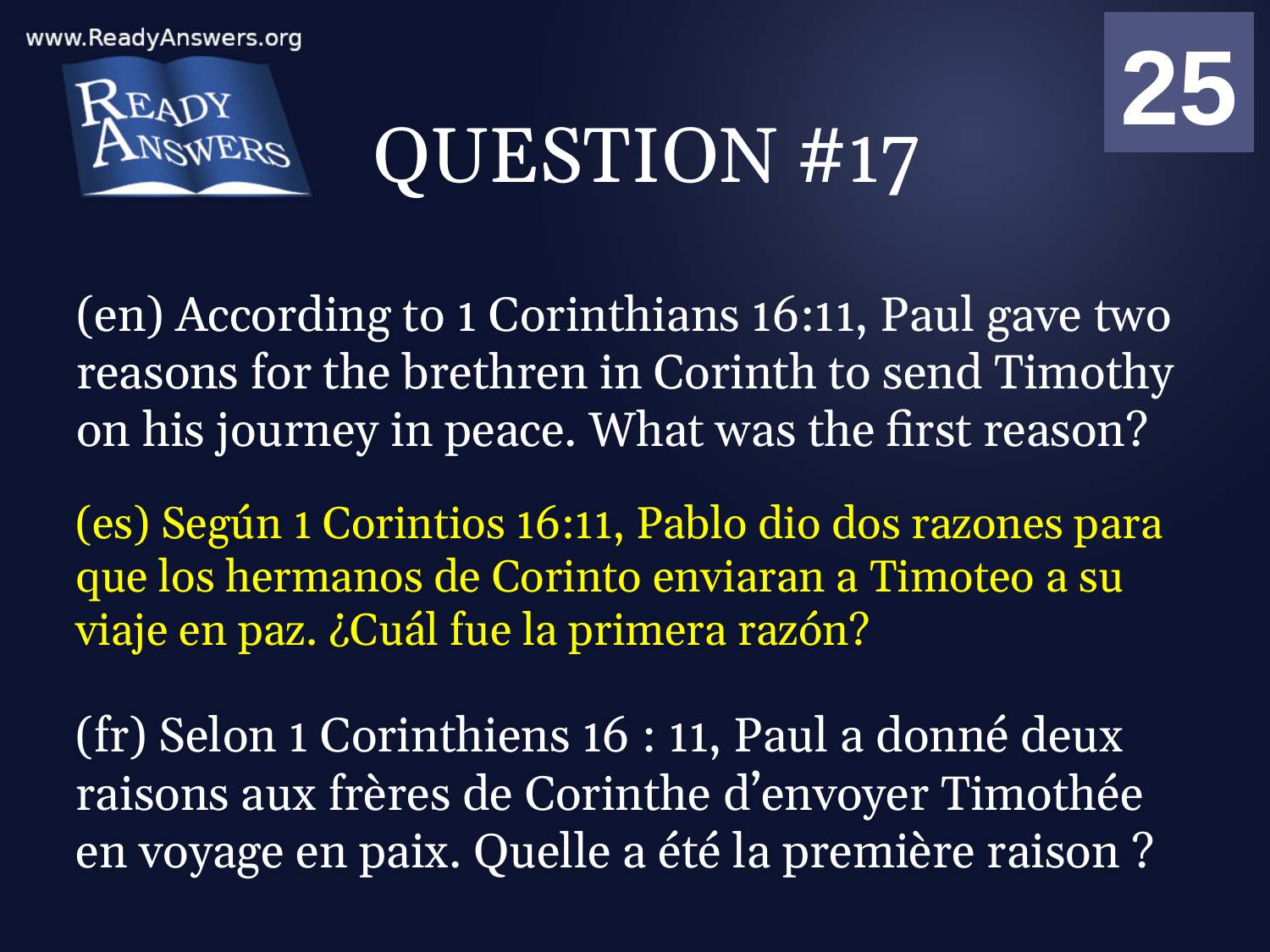

01
02
03
04
05
06
07
08
09
10
11
12
13
14
15
16
17
18
19
20
21
22
23
24
25
00
# QUESTION #17
(en) According to 1 Corinthians 16:11, Paul gave two reasons for the brethren in Corinth to send Timothy on his journey in peace. What was the first reason?
(es) Según 1 Corintios 16:11, Pablo dio dos razones para que los hermanos de Corinto enviaran a Timoteo a su viaje en paz. ¿Cuál fue la primera razón?
(fr) Selon 1 Corinthiens 16 : 11, Paul a donné deux raisons aux frères de Corinthe d’envoyer Timothée en voyage en paix. Quelle a été la première raison ?